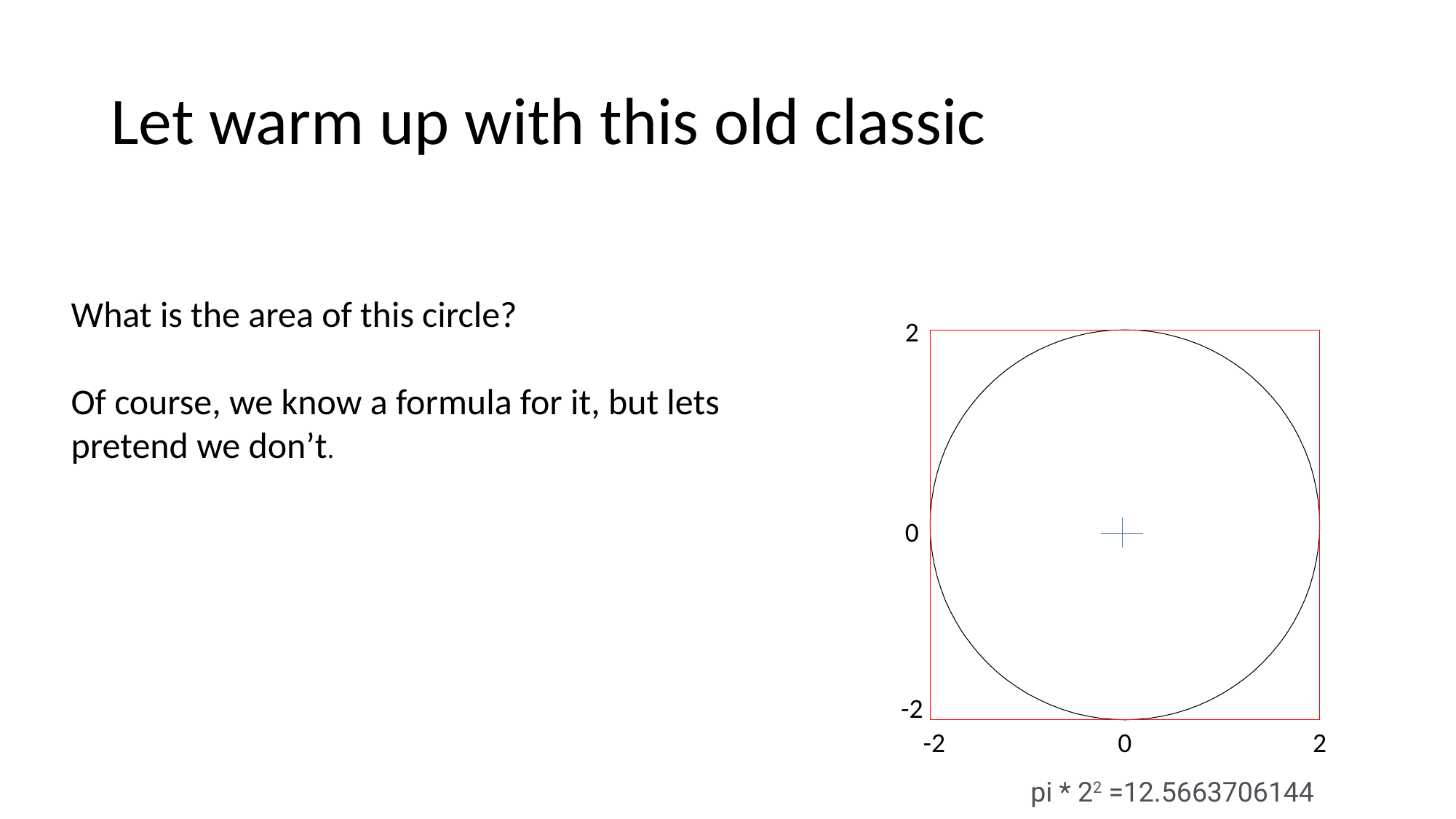

# Let warm up with this old classic
What is the area of this circle?

Of course, we know a formula for it, but lets pretend we don’t.
2

0
-2
-2
0
2
pi * 22 =12.5663706144